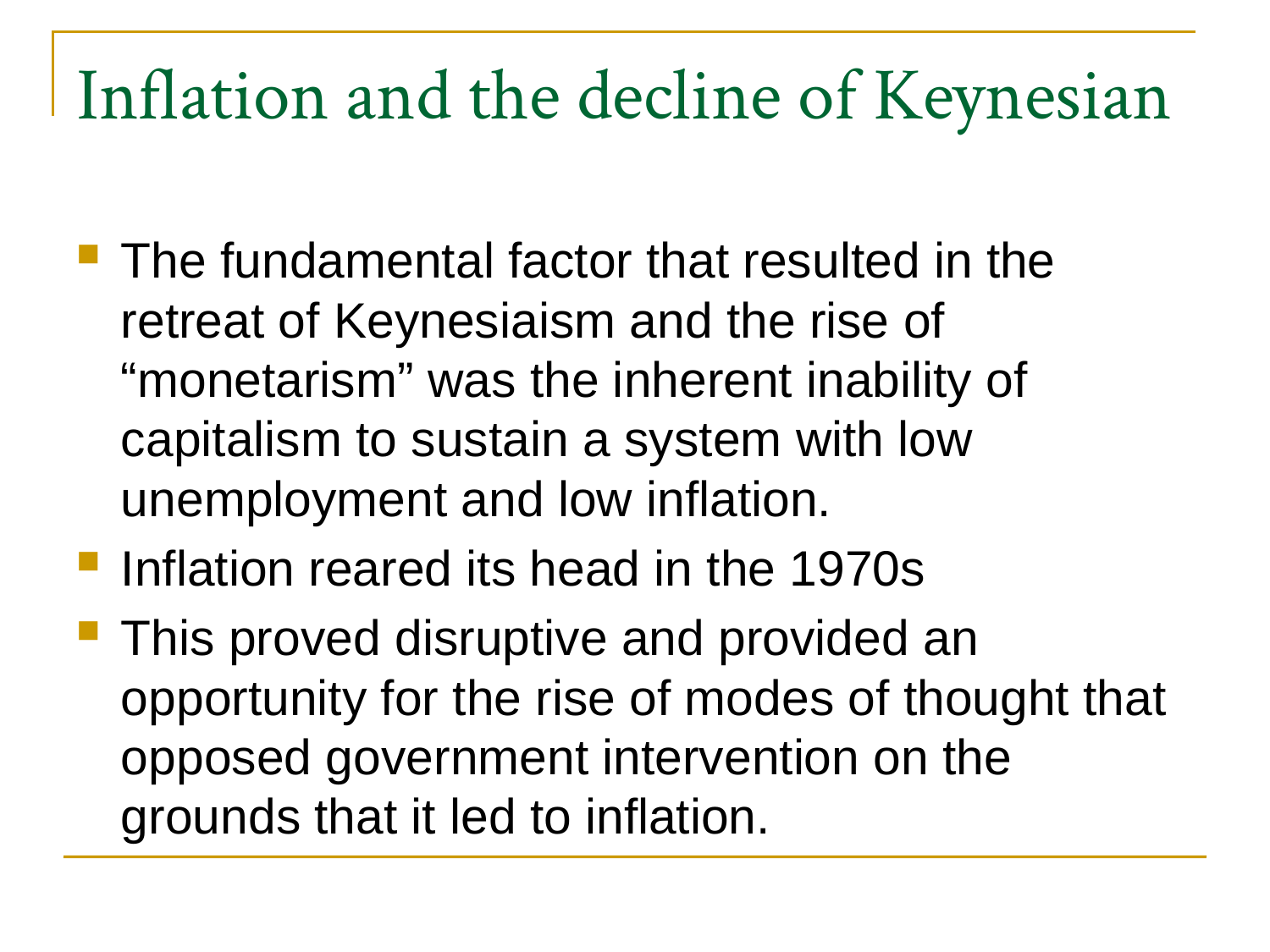

# Inflation and the decline of Keynesian
The fundamental factor that resulted in the retreat of Keynesiaism and the rise of “monetarism” was the inherent inability of capitalism to sustain a system with low unemployment and low inflation.
Inflation reared its head in the 1970s
This proved disruptive and provided an opportunity for the rise of modes of thought that opposed government intervention on the grounds that it led to inflation.